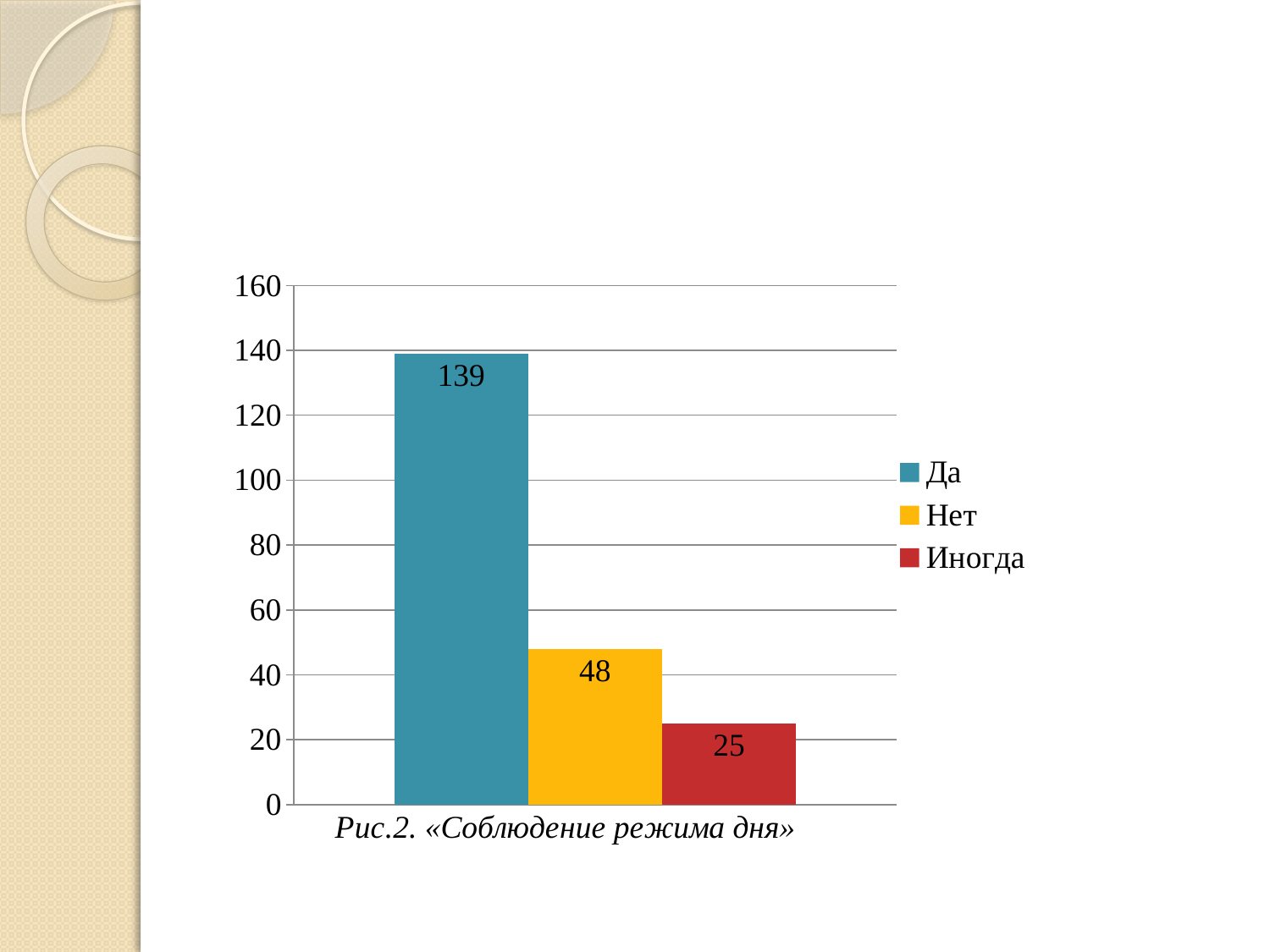

#

### Chart

| Category | Да | Нет | Иногда |
|---|---|---|---|
| Категория 1 | 139.0 | 48.0 | 25.0 |